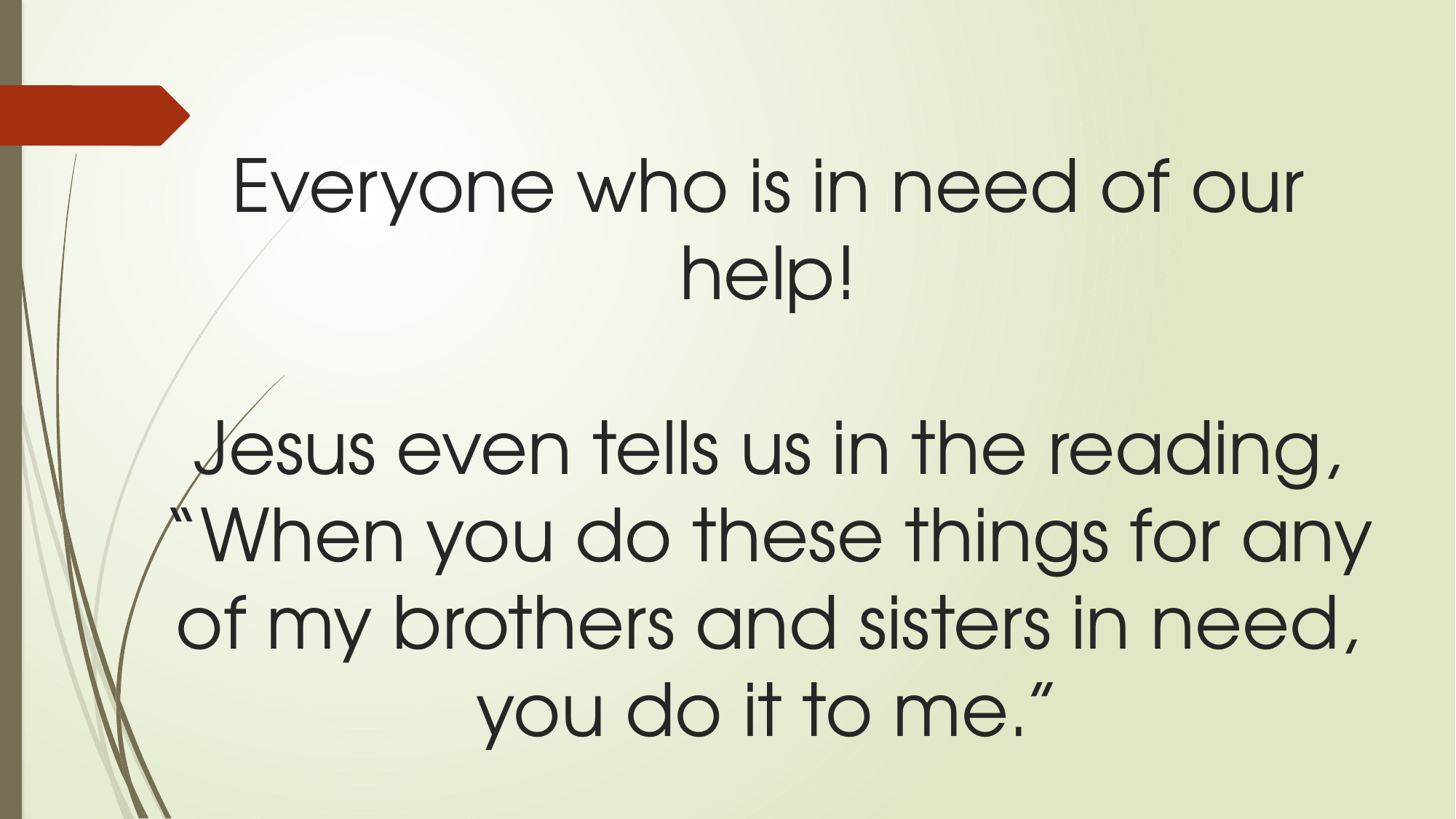

# Everyone who is in need of our help! Jesus even tells us in the reading, “When you do these things for any of my brothers and sisters in need, you do it to me.”